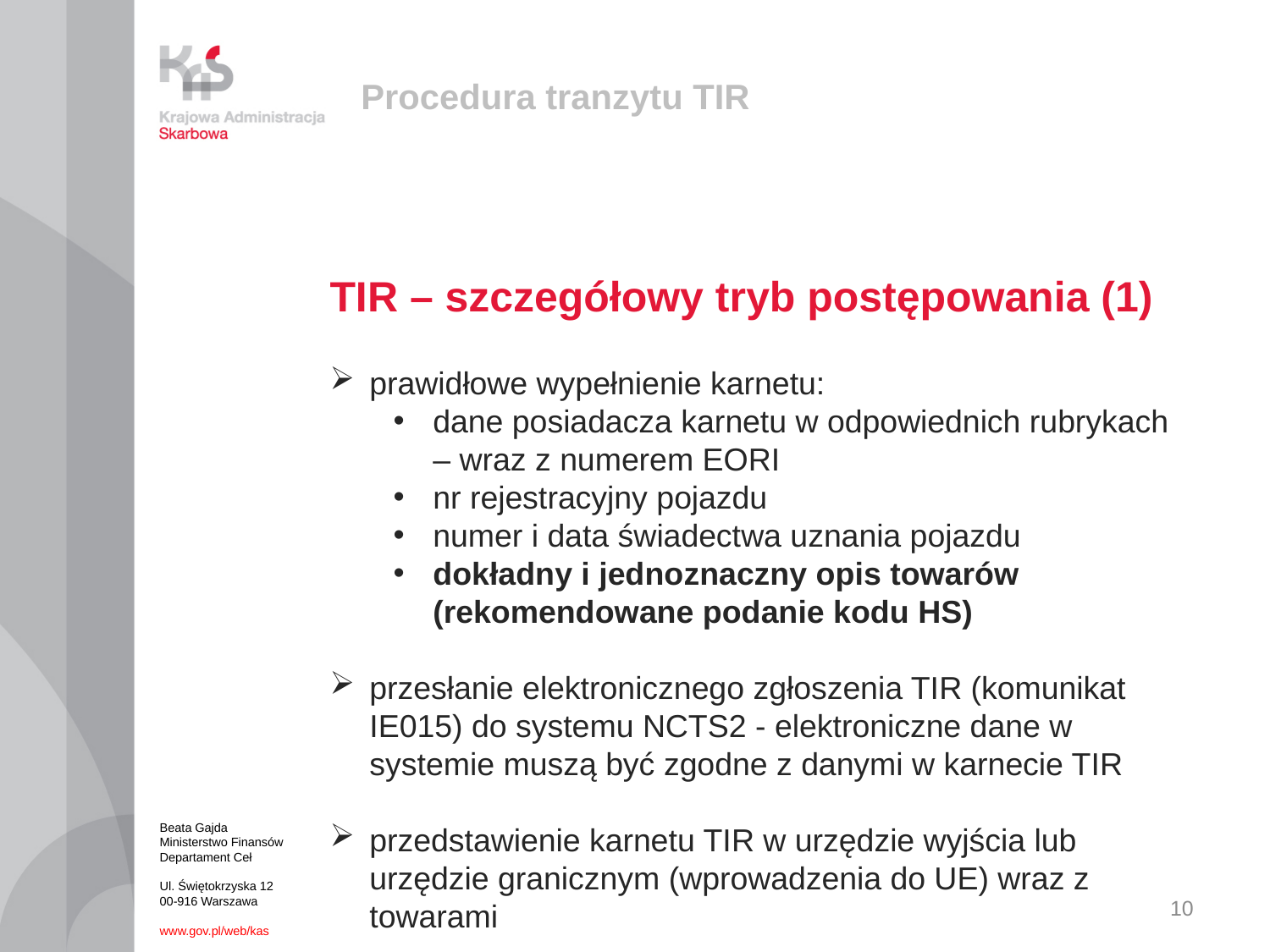

# Procedura tranzytu TIR
TIR – szczegółowy tryb postępowania (1)

prawidłowe wypełnienie karnetu:
dane posiadacza karnetu w odpowiednich rubrykach – wraz z numerem EORI
nr rejestracyjny pojazdu
numer i data świadectwa uznania pojazdu
dokładny i jednoznaczny opis towarów (rekomendowane podanie kodu HS)

przesłanie elektronicznego zgłoszenia TIR (komunikat IE015) do systemu NCTS2 - elektroniczne dane w systemie muszą być zgodne z danymi w karnecie TIR

przedstawienie karnetu TIR w urzędzie wyjścia lub urzędzie granicznym (wprowadzenia do UE) wraz z towarami
Beata Gajda
Ministerstwo Finansów
Departament Ceł

Ul. Świętokrzyska 12
00-916 Warszawa

www.gov.pl/web/kas
10